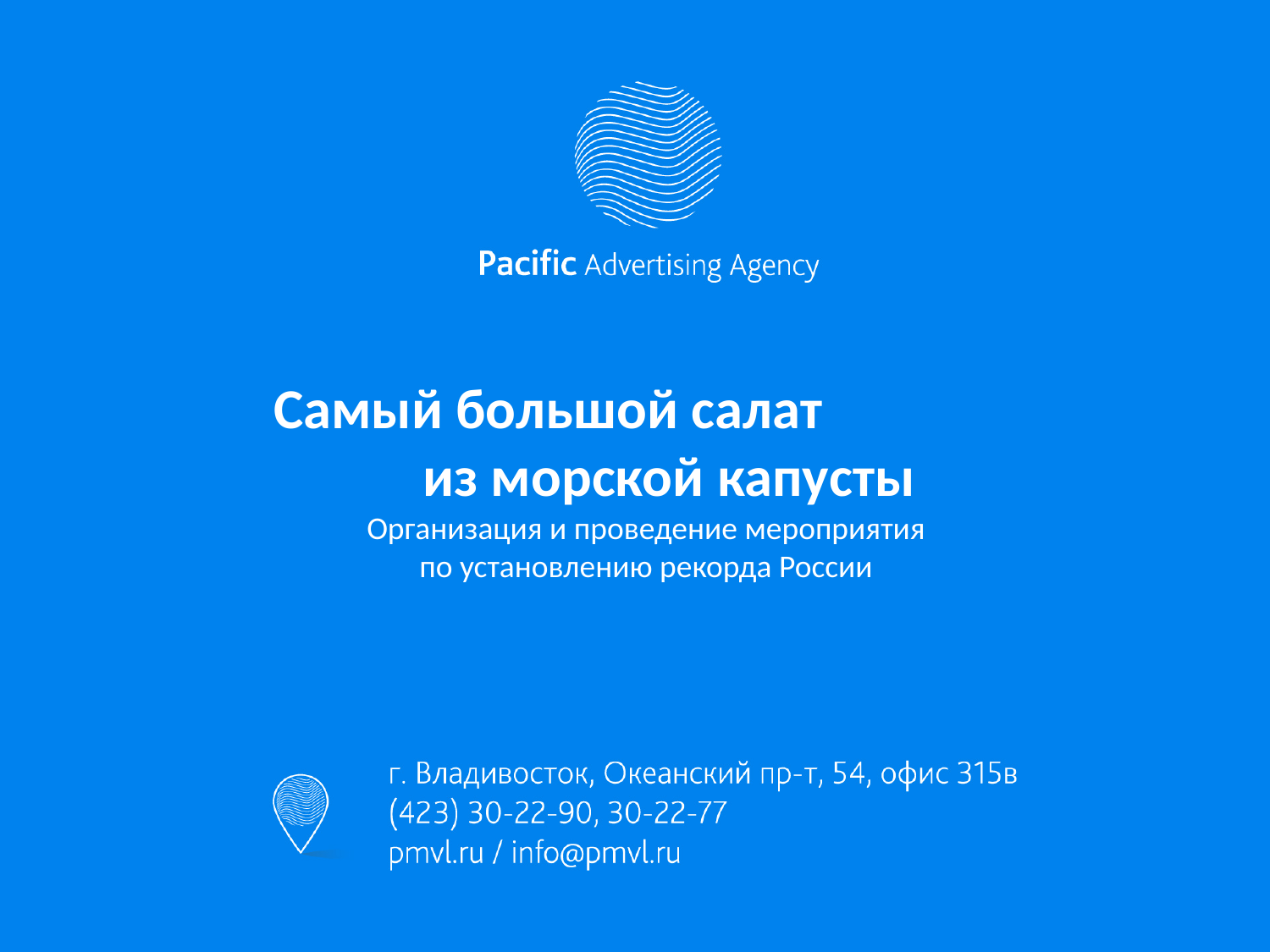

Самый большой салат                    из морской капусты
Организация и проведение мероприятия
по установлению рекорда России